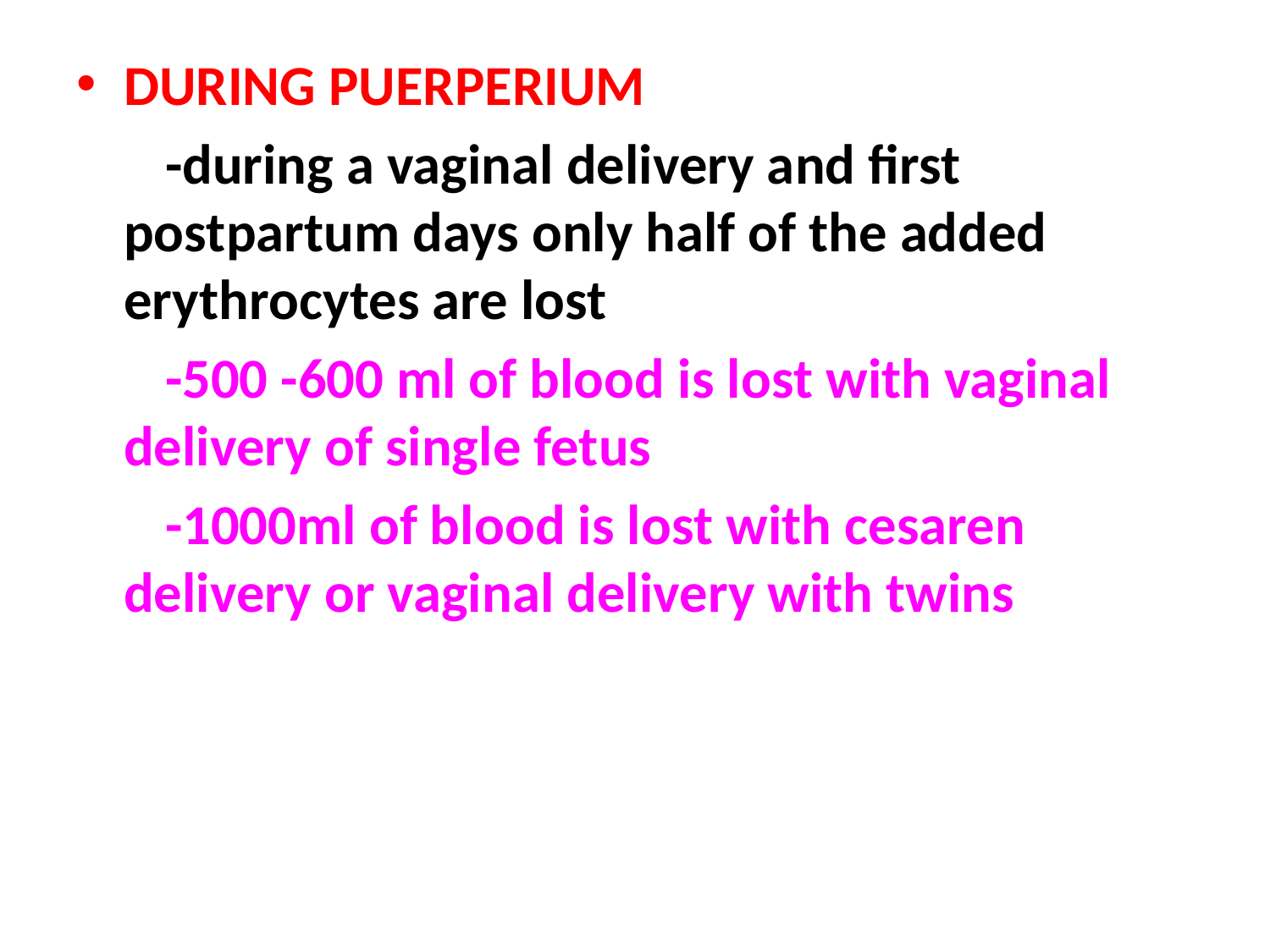

DURING PUERPERIUM
       -during a vaginal delivery and first postpartum days only half of the added erythrocytes are lost
       -500 -600 ml of blood is lost with vaginal delivery of single fetus
       -1000ml of blood is lost with cesaren delivery or vaginal delivery with twins